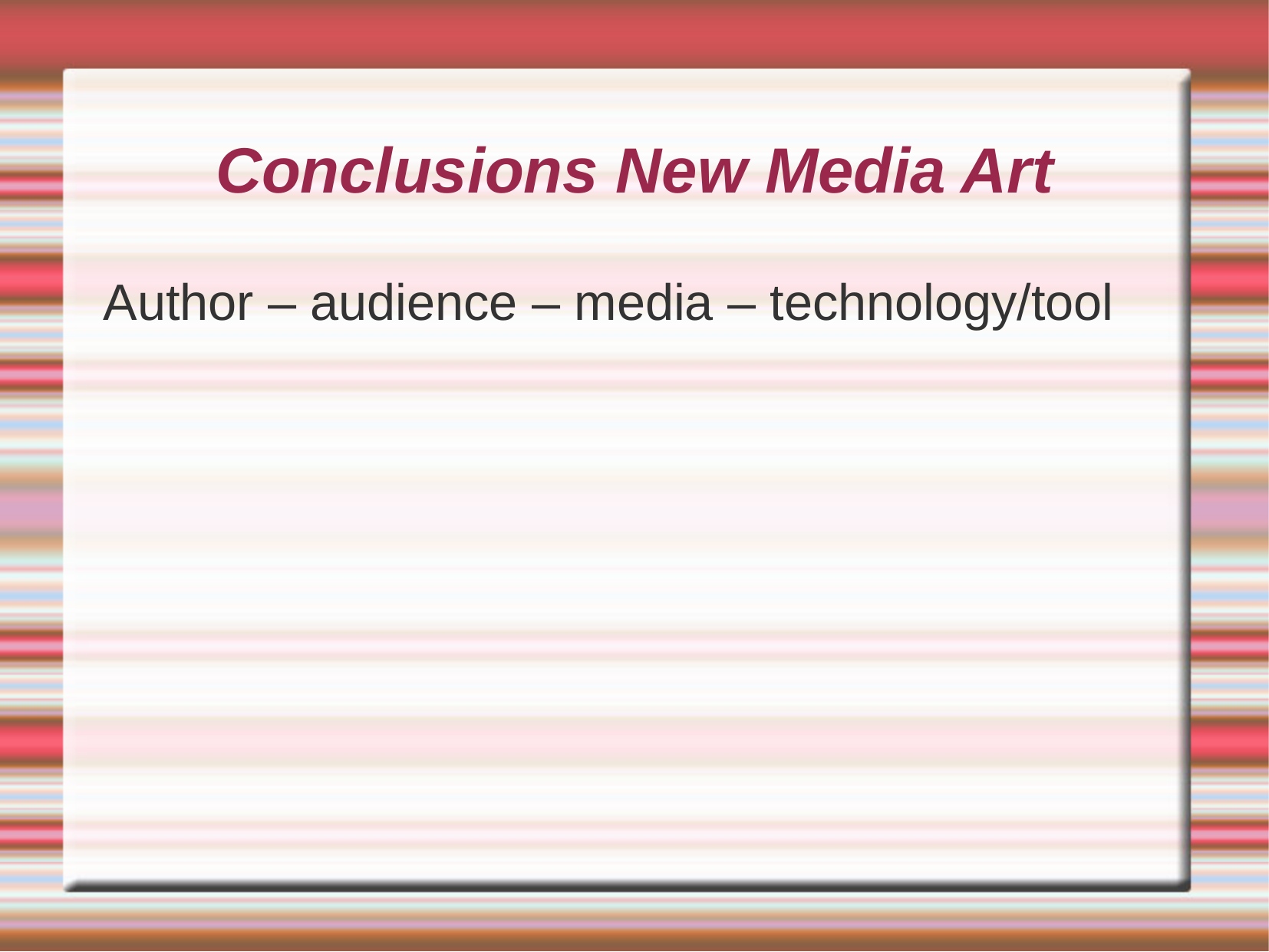

# Conclusions New Media Art
Author – audience – media – technology/tool